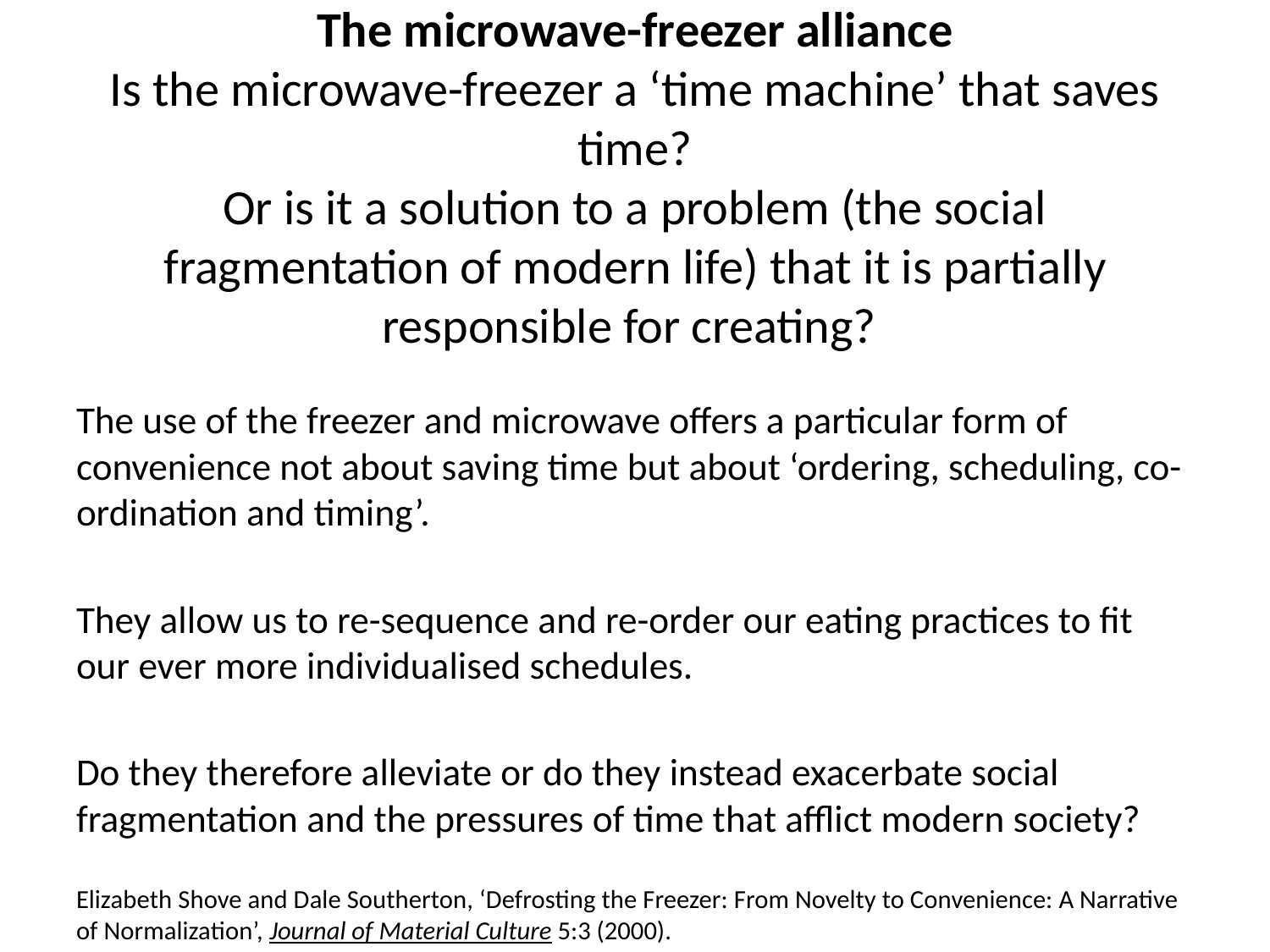

# The microwave-freezer alliance Is the microwave-freezer a ‘time machine’ that saves time? Or is it a solution to a problem (the social fragmentation of modern life) that it is partially responsible for creating?

The use of the freezer and microwave offers a particular form of convenience not about saving time but about ‘ordering, scheduling, co-ordination and timing’.

They allow us to re-sequence and re-order our eating practices to fit our ever more individualised schedules.

Do they therefore alleviate or do they instead exacerbate social fragmentation and the pressures of time that afflict modern society?

Elizabeth Shove and Dale Southerton, ‘Defrosting the Freezer: From Novelty to Convenience: A Narrative of Normalization’, Journal of Material Culture 5:3 (2000).